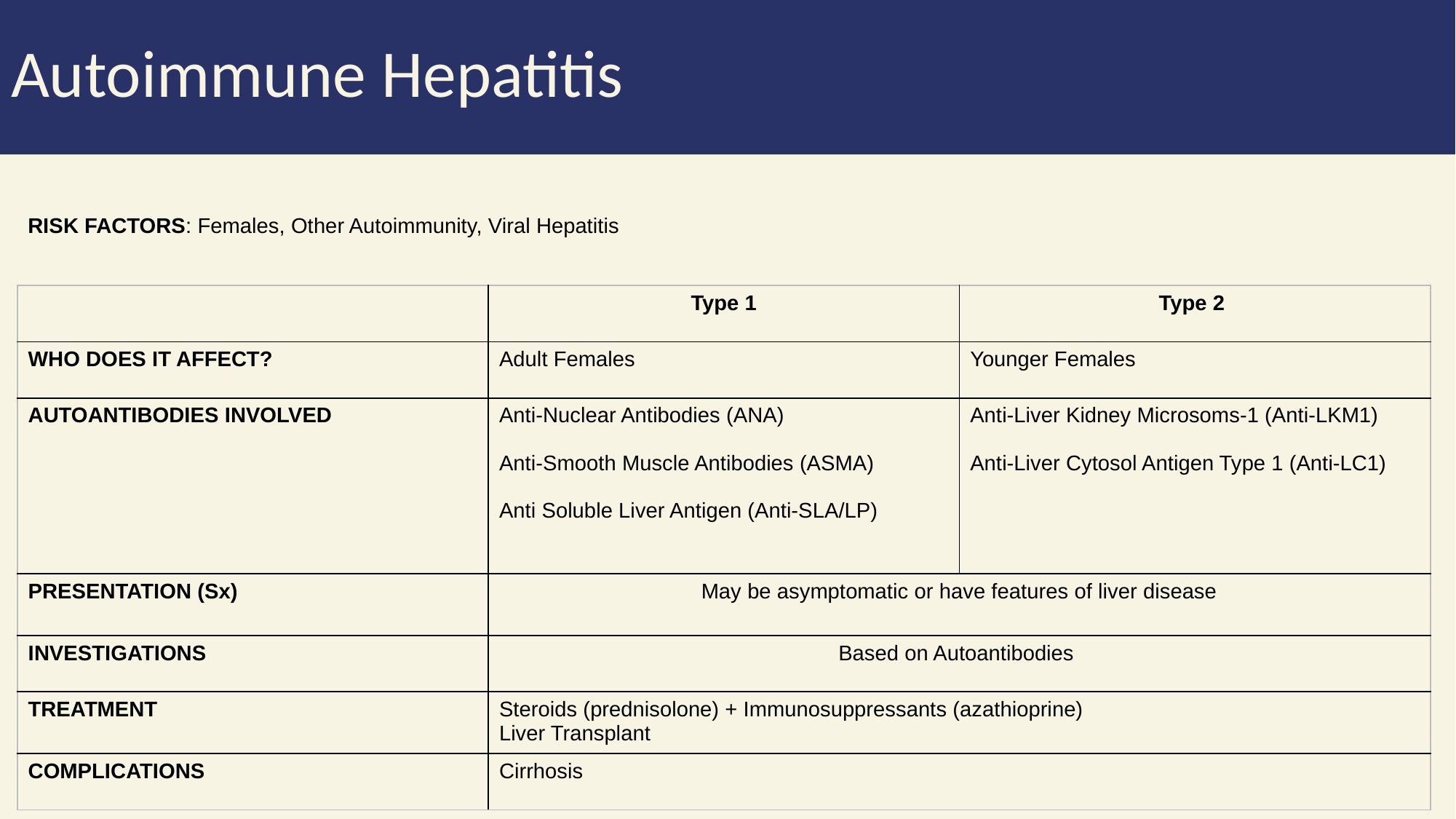

# Autoimmune Hepatitis
RISK FACTORS: Females, Other Autoimmunity, Viral Hepatitis

|  | Type 1 | Type 2 |
| --- | --- | --- |
| WHO DOES IT AFFECT? | Adult Females | Younger Females |
| AUTOANTIBODIES INVOLVED | Anti-Nuclear Antibodies (ANA) Anti-Smooth Muscle Antibodies (ASMA) Anti Soluble Liver Antigen (Anti-SLA/LP) | Anti-Liver Kidney Microsoms-1 (Anti-LKM1) Anti-Liver Cytosol Antigen Type 1 (Anti-LC1) |
| PRESENTATION (Sx) | May be asymptomatic or have features of liver disease | Jaundice |
| INVESTIGATIONS | Based on Autoantibodies |  |
| TREATMENT | Steroids (prednisolone) + Immunosuppressants (azathioprine) Liver Transplant |  |
| COMPLICATIONS | Cirrhosis |  |